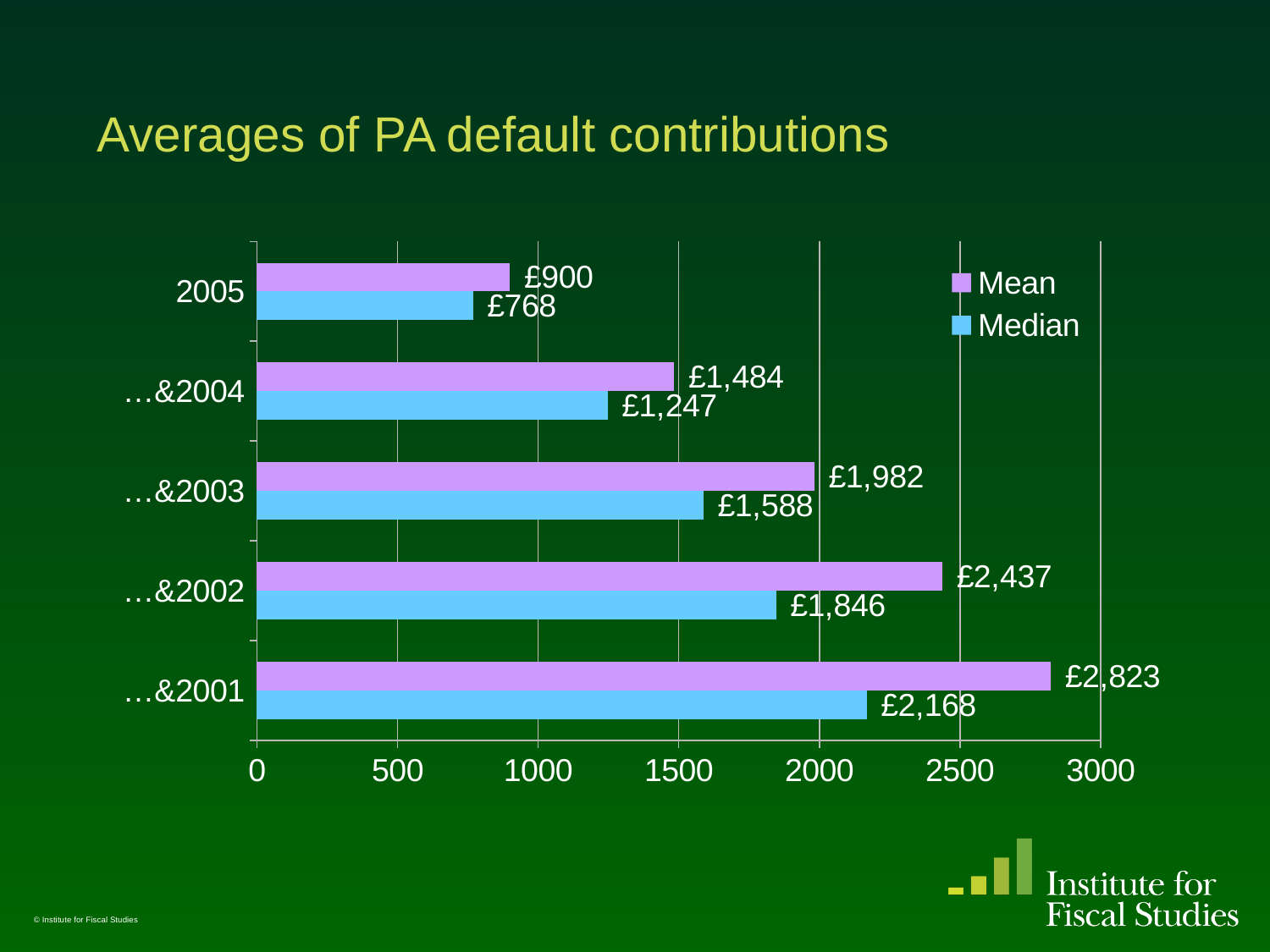

# Averages of PA default contributions

### Chart

| Category | Median | Mean |
|---|---|---|
| …&2001 | 2168.0 | 2823.0 |
| …&2002 | 1846.0 | 2437.0 |
| …&2003 | 1588.0 | 1982.0 |
| …&2004 | 1247.0 | 1484.0 |
| 2005 | 768.0 | 900.0 |
© Institute for Fiscal Studies